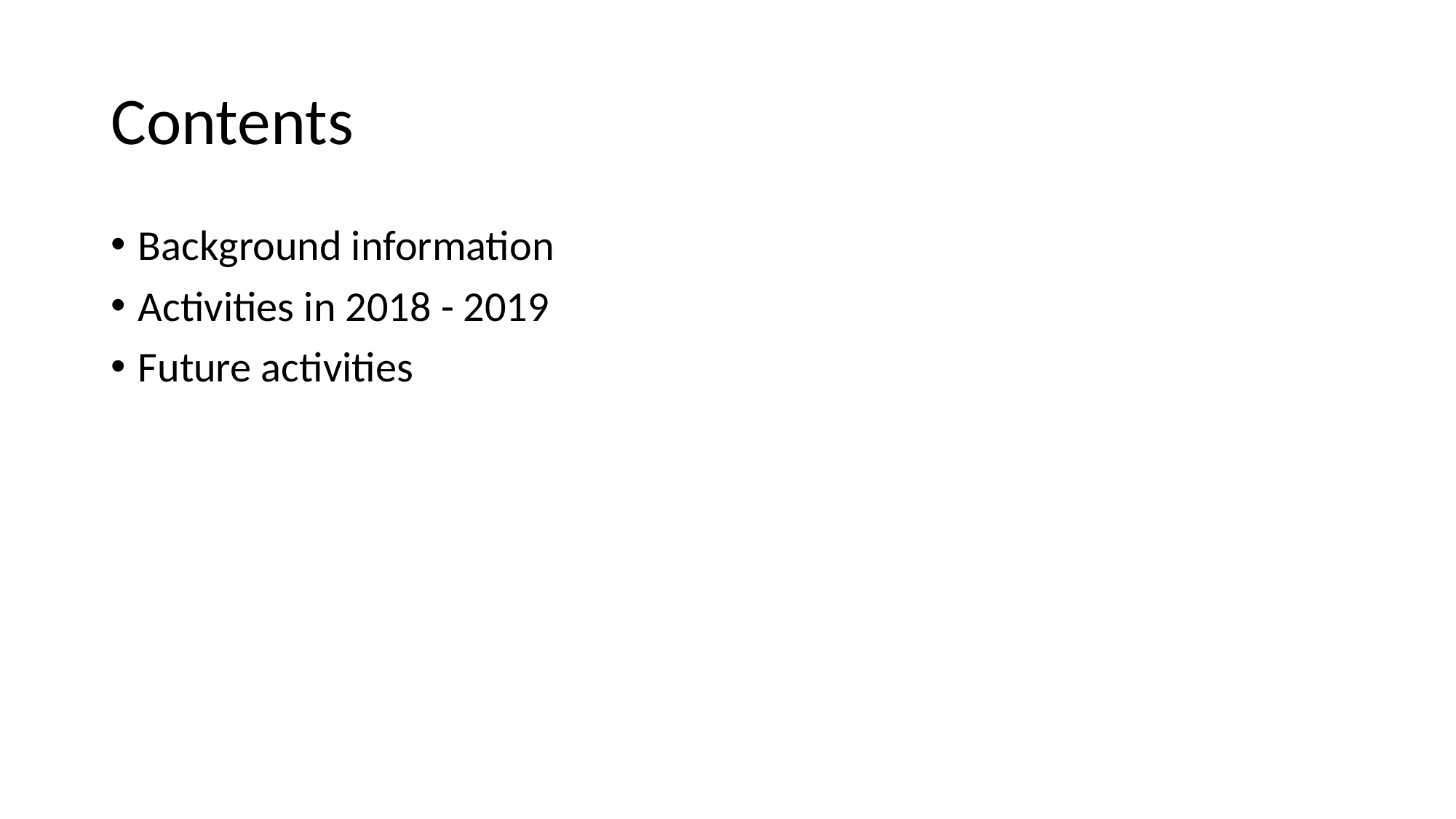

# Contents
Background information
Activities in 2018 - 2019
Future activities